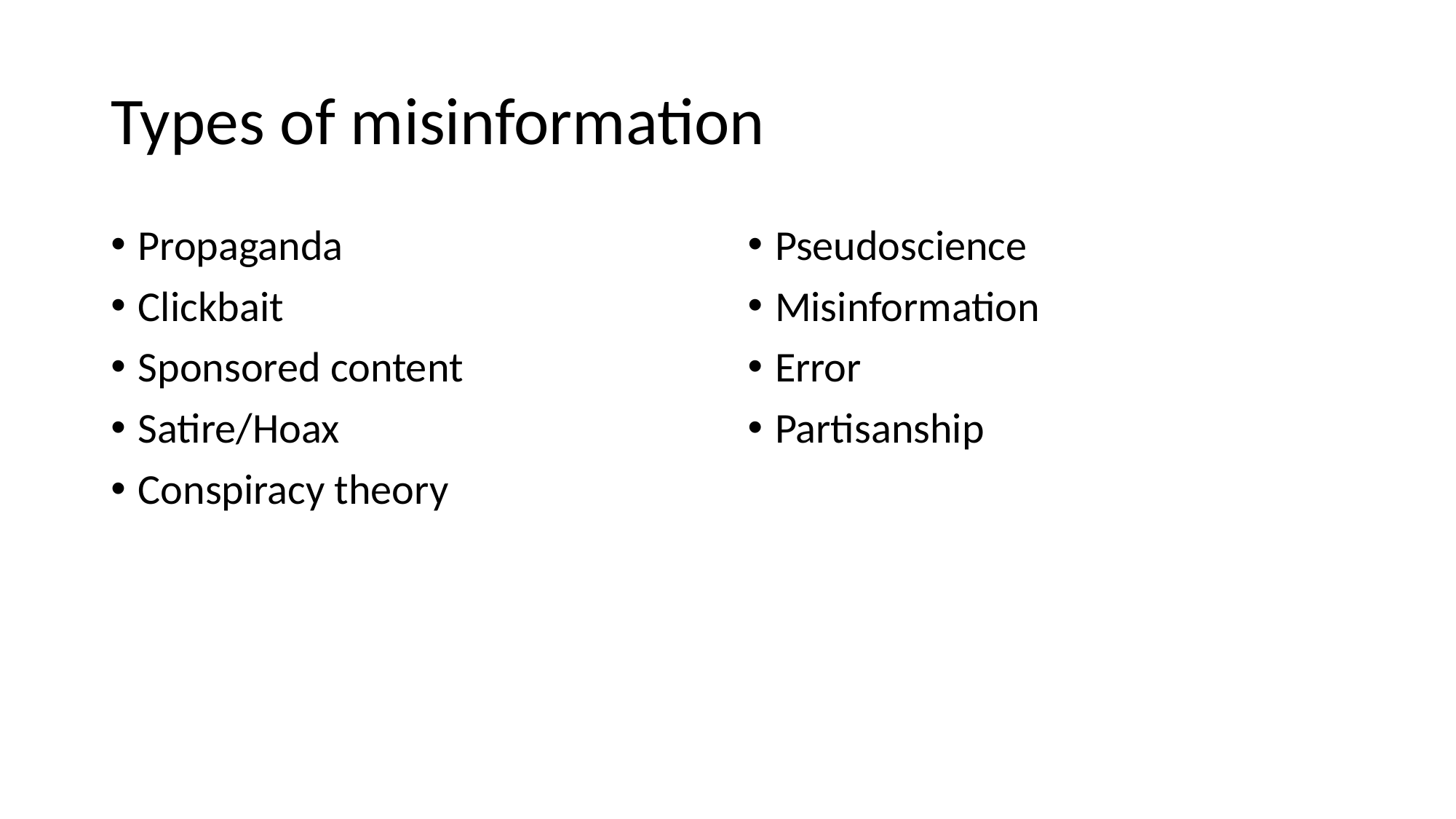

# Types of misinformation
Propaganda
Clickbait
Sponsored content
Satire/Hoax
Conspiracy theory

Pseudoscience
Misinformation
Error
Partisanship